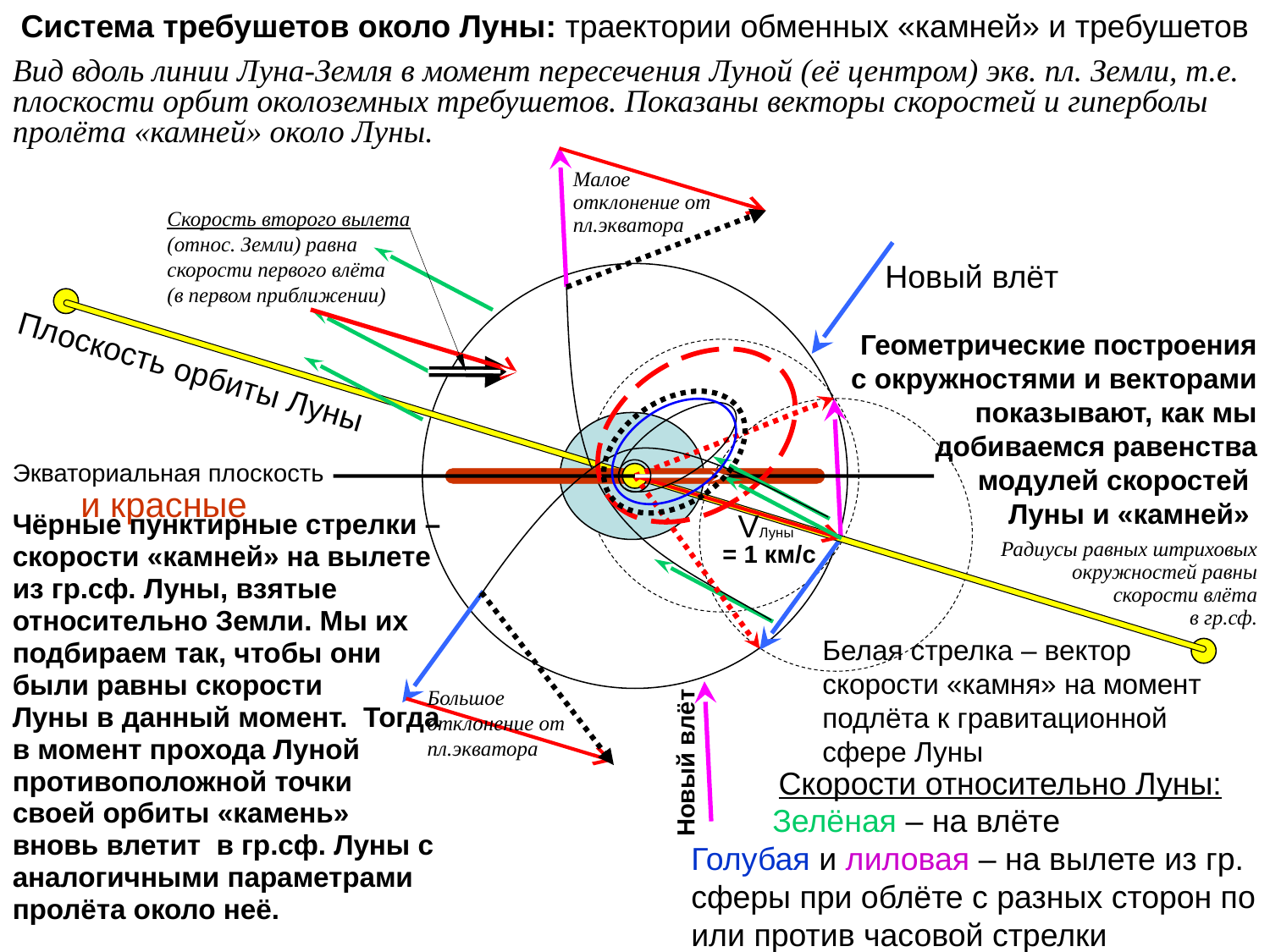

Система требушетов около Луны: траектории обменных «камней» и требушетов
Вид вдоль линии Луна-Земля в момент пересечения Луной (её центром) экв. пл. Земли, т.е. плоскости орбит околоземных требушетов. Показаны векторы скоростей и гиперболы пролёта «камней» около Луны.

Малое
отклонение от пл.экватора
Скорость второго вылета (относ. Земли) равна скорости первого влёта
(в первом приближении)

Новый влёт

Геометрические построения с окружностями и векторами показывают, как мы добиваемся равенства модулей скоростей
Луны и «камней»

Плоскость орбиты Луны

Экваториальная плоскость

и красные

Чёрные пунктирные стрелки – скорости «камней» на вылете из гр.сф. Луны, взятые относительно Земли. Мы их подбираем так, чтобы они были равны скорости
Луны в данный момент.  Тогда в момент прохода Луной противоположной точки своей орбиты «камень» вновь влетит  в гр.сф. Луны с аналогичными параметрами пролёта около неё.
VЛуны
= 1 км/с
Радиусы равных штриховых окружностей равны скорости влёта
 в гр.сф.

Белая стрелка – вектор скорости «камня» на момент подлёта к гравитационной сфере Луны

Большое
отклонение от
пл.экватора

Новый влёт
Скорости относительно Луны:
Зелёная – на влёте
Голубая и лиловая – на вылете из гр. сферы при облёте с разных сторон по или против часовой стрелки